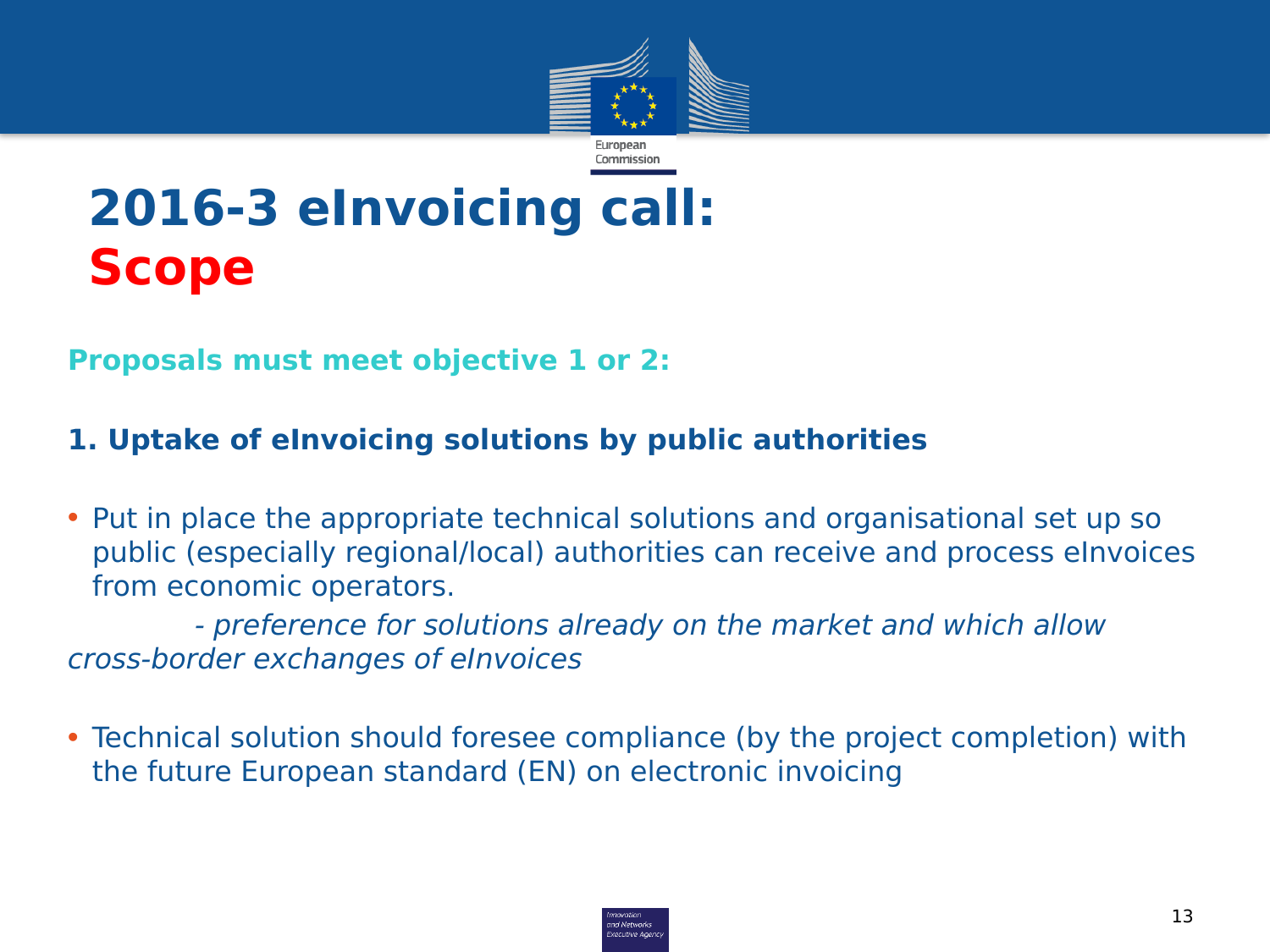

# 2016-3 eInvoicing call: Scope
Proposals must meet objective 1 or 2:

1. Uptake of eInvoicing solutions by public authorities

Put in place the appropriate technical solutions and organisational set up so public (especially regional/local) authorities can receive and process eInvoices from economic operators.
 	- preference for solutions already on the market and which allow 	cross-border exchanges of eInvoices

Technical solution should foresee compliance (by the project completion) with the future European standard (EN) on electronic invoicing
13